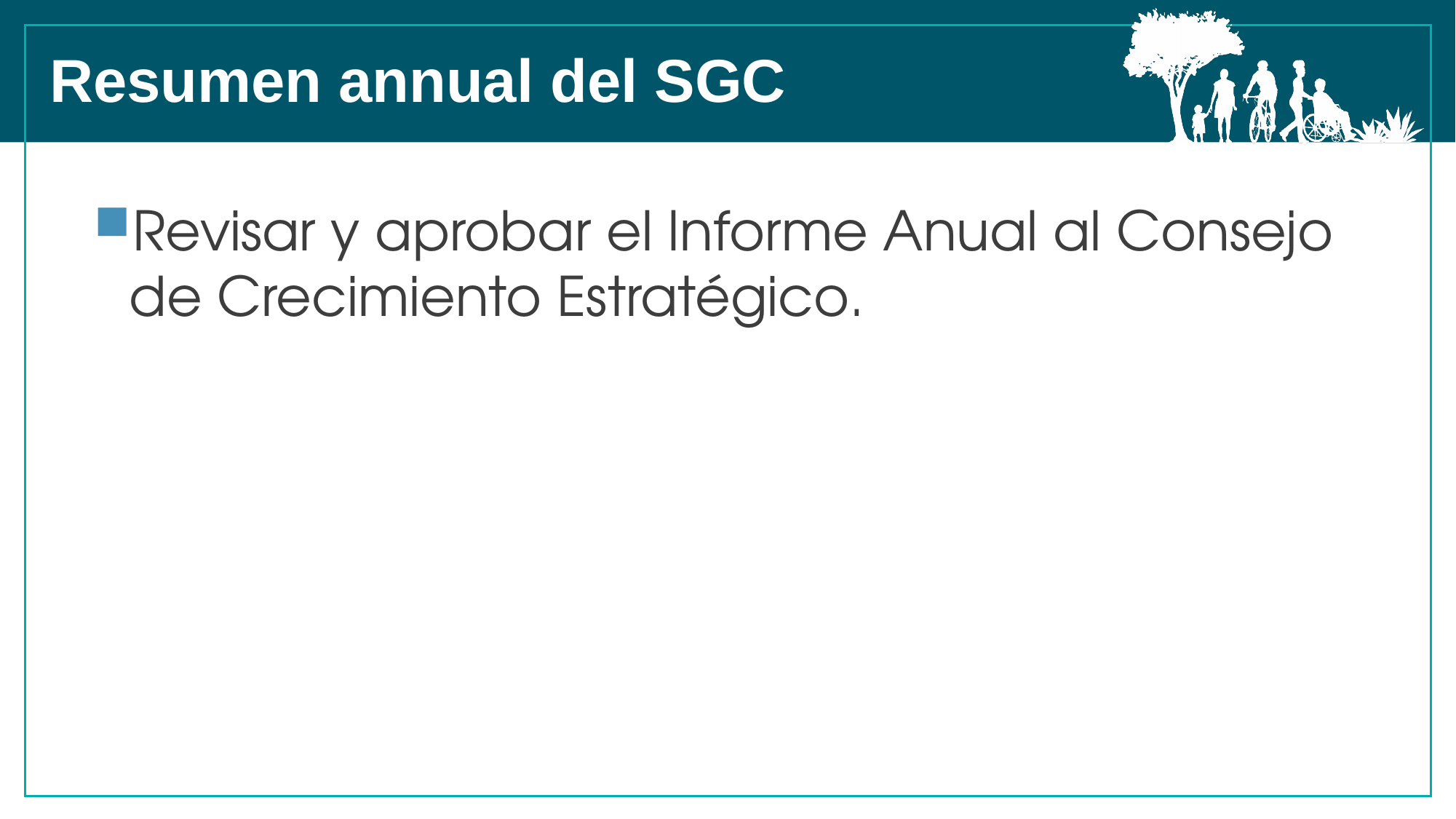

Resumen annual del SGC

Revisar y aprobar el Informe Anual al Consejo de Crecimiento Estratégico.